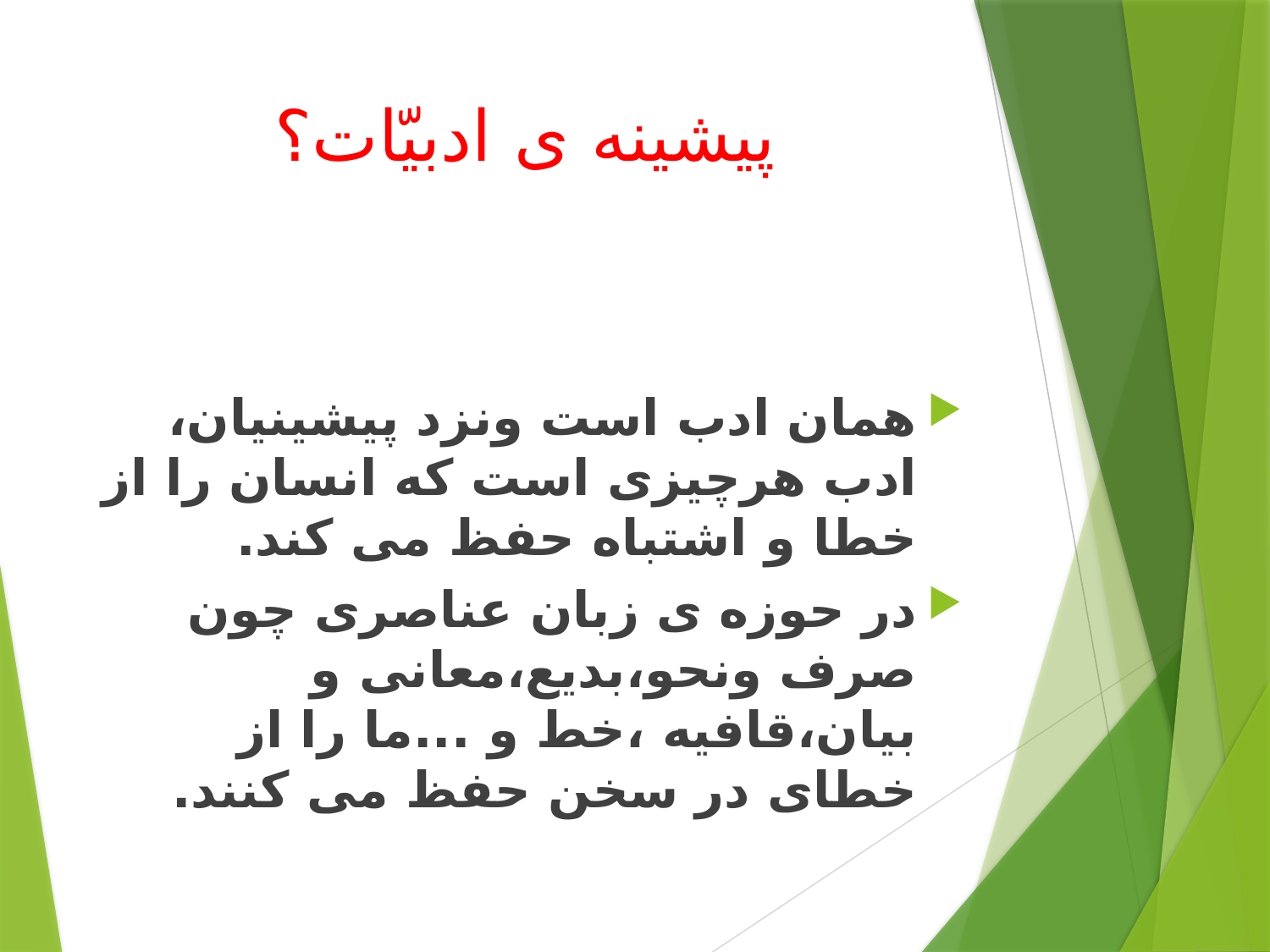

# پیشینه ی ادبیّات؟

همان ادب است ونزد پیشینیان، ادب هرچیزی است که انسان را از خطا و اشتباه حفظ می کند.
در حوزه ی زبان عناصری چون صرف ونحو،بدیع،معانی و بیان،قافیه ،خط و ...ما را از خطای در سخن حفظ می کنند.